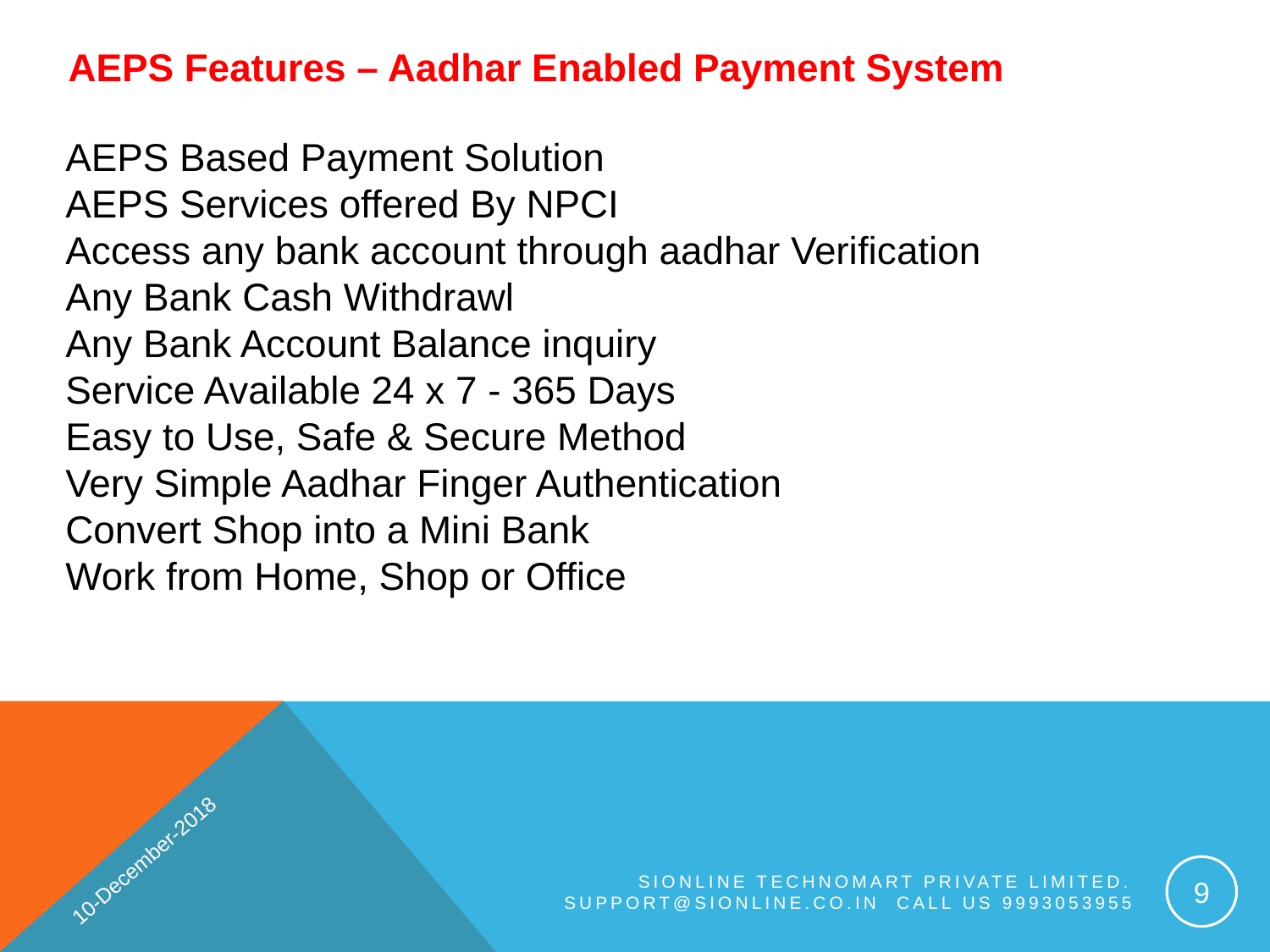

AEPS Features – Aadhar Enabled Payment System
AEPS Based Payment Solution
AEPS Services offered By NPCI
Access any bank account through aadhar Verification
Any Bank Cash Withdrawl
Any Bank Account Balance inquiry
Service Available 24 x 7 - 365 Days
Easy to Use, Safe & Secure Method
Very Simple Aadhar Finger Authentication
Convert Shop into a Mini Bank
Work from Home, Shop or Office
10-December-2018
9
SiOnline Technomart Private Limited. Support@sionline.co.in  Call us 9993053955